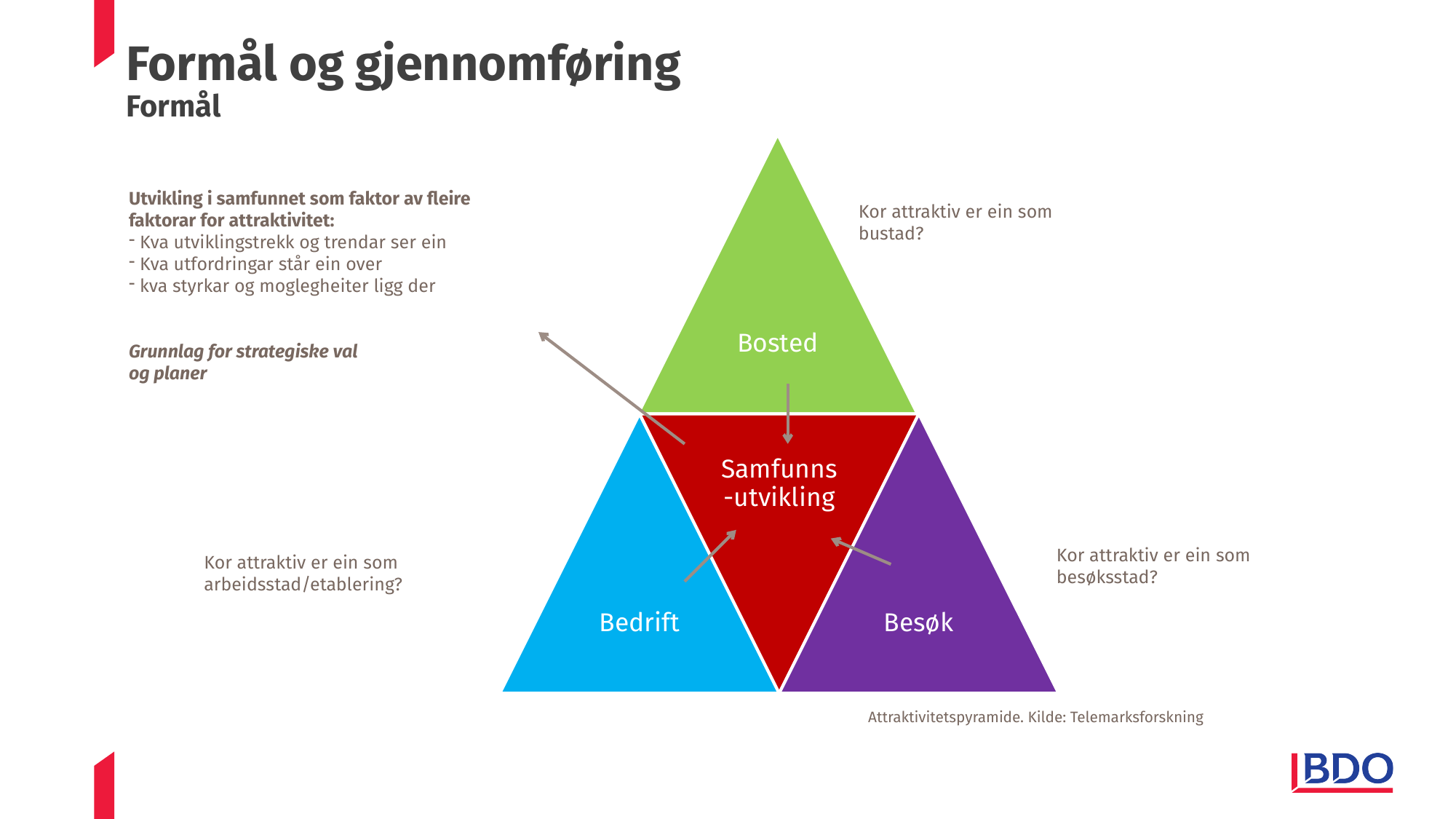

# Formål og gjennomføring Formål
Bosted
Bedrift
Samfunns-utvikling
Besøk
Utvikling i samfunnet som faktor av fleire faktorar for attraktivitet:
 Kva utviklingstrekk og trendar ser ein
 Kva utfordringar står ein over
 kva styrkar og moglegheiter ligg der

Grunnlag for strategiske val
og planer

Kor attraktiv er ein som bustad?
Kor attraktiv er ein som besøksstad?
Kor attraktiv er ein som arbeidsstad/etablering?
Attraktivitetspyramide. Kilde: Telemarksforskning